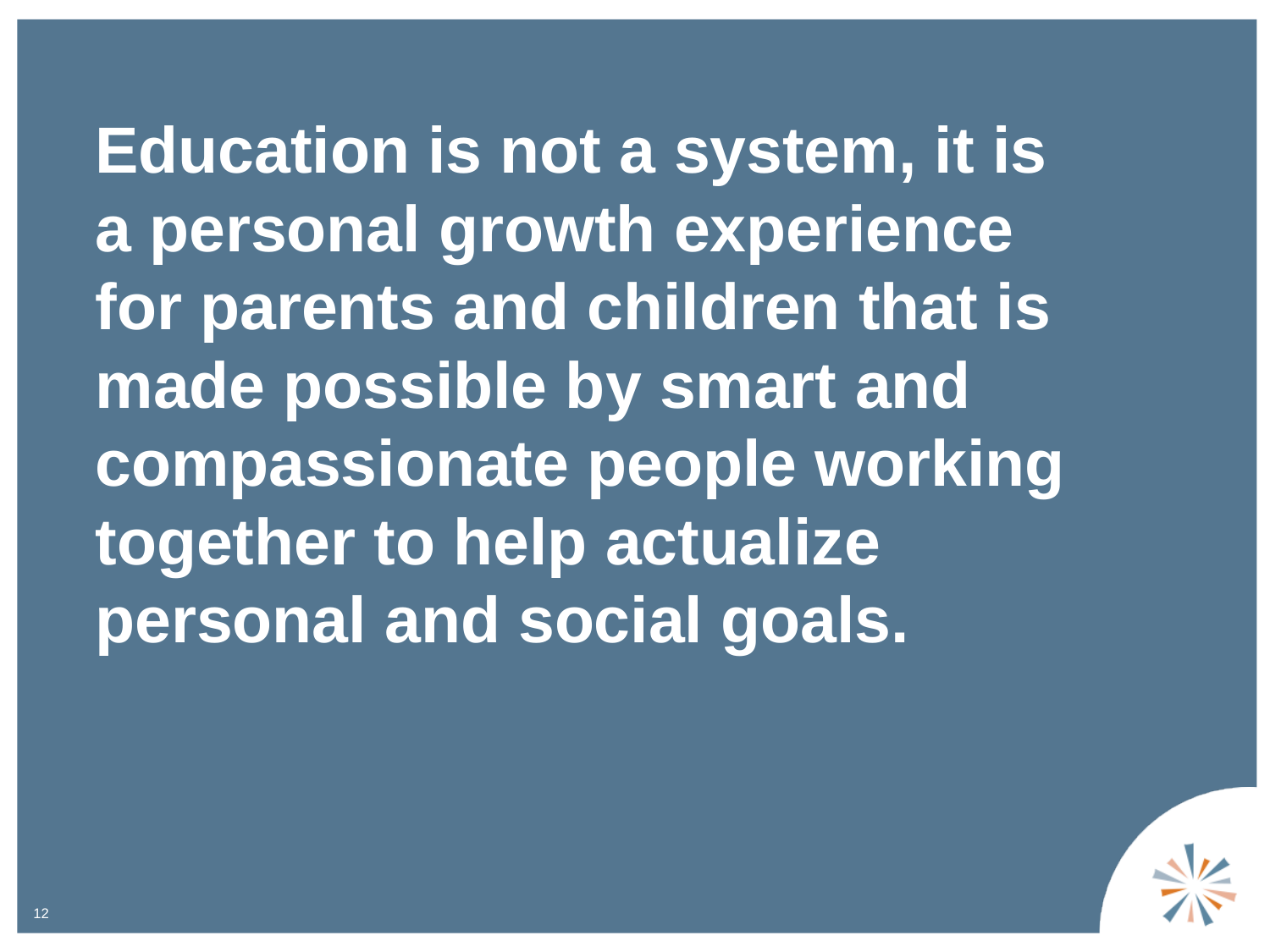

Education is not a system, it is
a personal growth experience
for parents and children that is
made possible by smart and compassionate people working
together to help actualize personal and social goals.